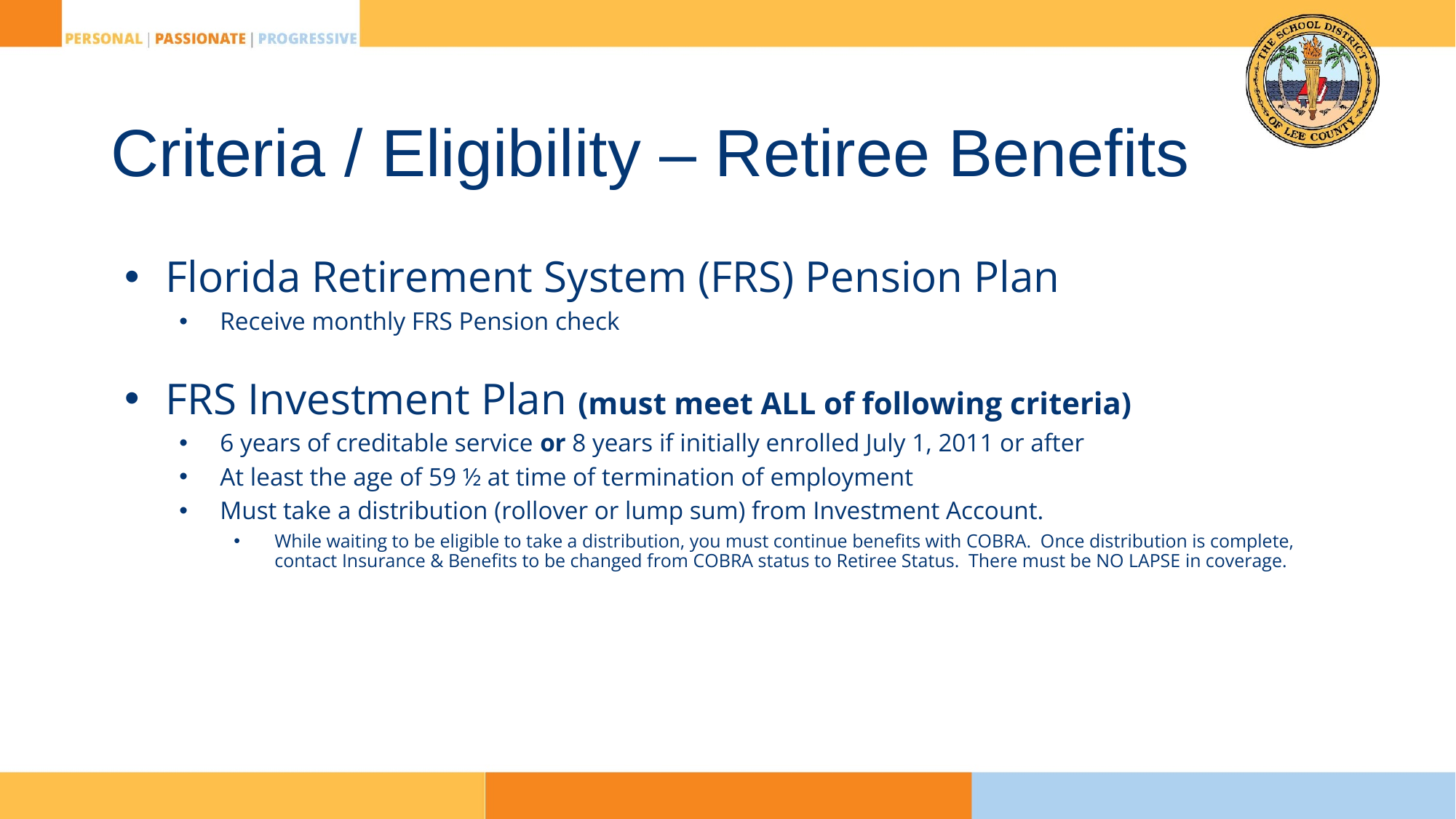

# Criteria / Eligibility – Retiree Benefits
Florida Retirement System (FRS) Pension Plan
Receive monthly FRS Pension check

FRS Investment Plan (must meet ALL of following criteria)
6 years of creditable service or 8 years if initially enrolled July 1, 2011 or after
At least the age of 59 ½ at time of termination of employment
Must take a distribution (rollover or lump sum) from Investment Account.
While waiting to be eligible to take a distribution, you must continue benefits with COBRA.  Once distribution is complete, contact Insurance & Benefits to be changed from COBRA status to Retiree Status.  There must be NO LAPSE in coverage.